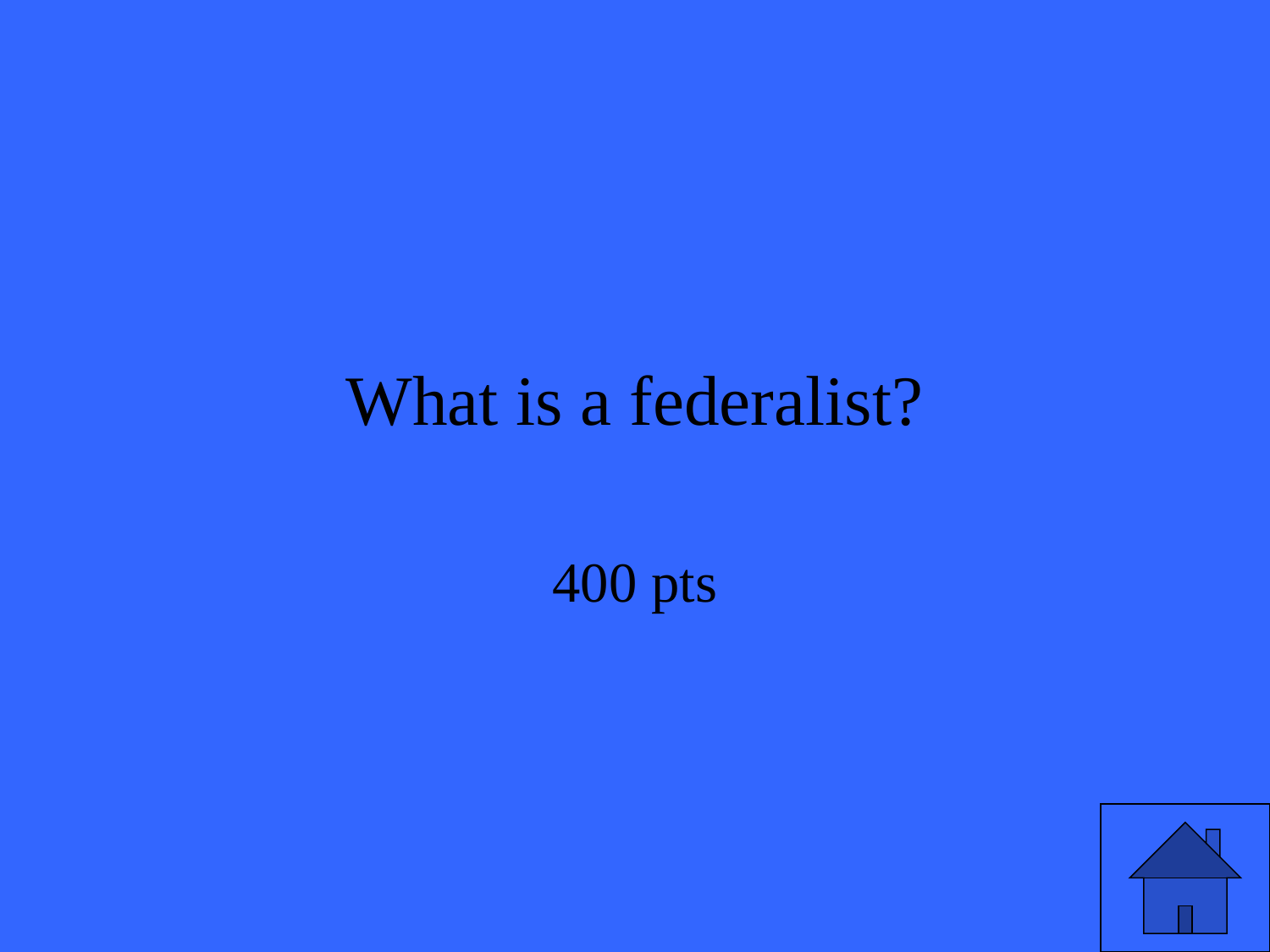

# What is a federalist?
400 pts